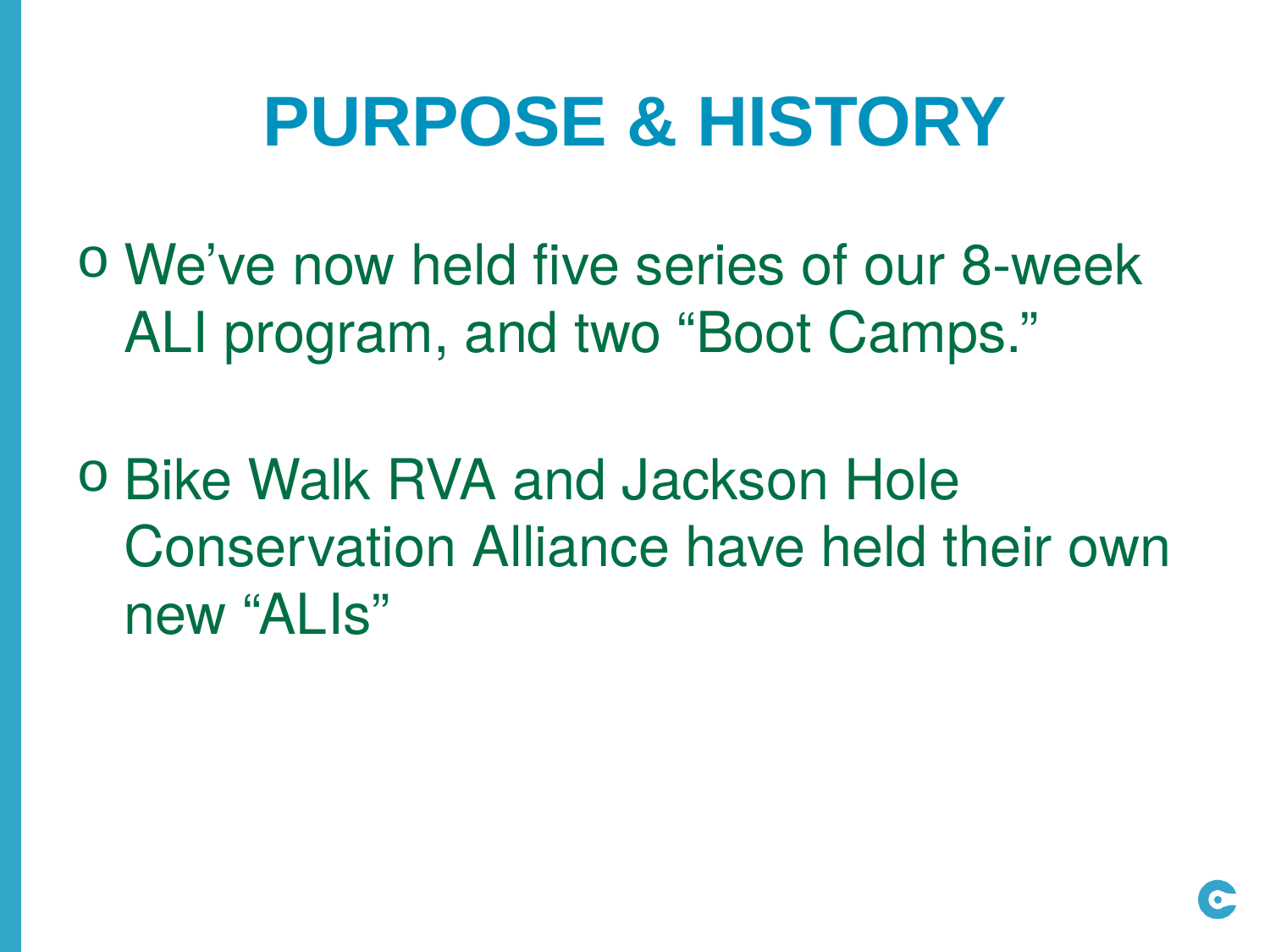

# Purpose & History
We’ve now held five series of our 8-week ALI program, and two “Boot Camps.”
Bike Walk RVA and Jackson Hole Conservation Alliance have held their own new “ALIs”